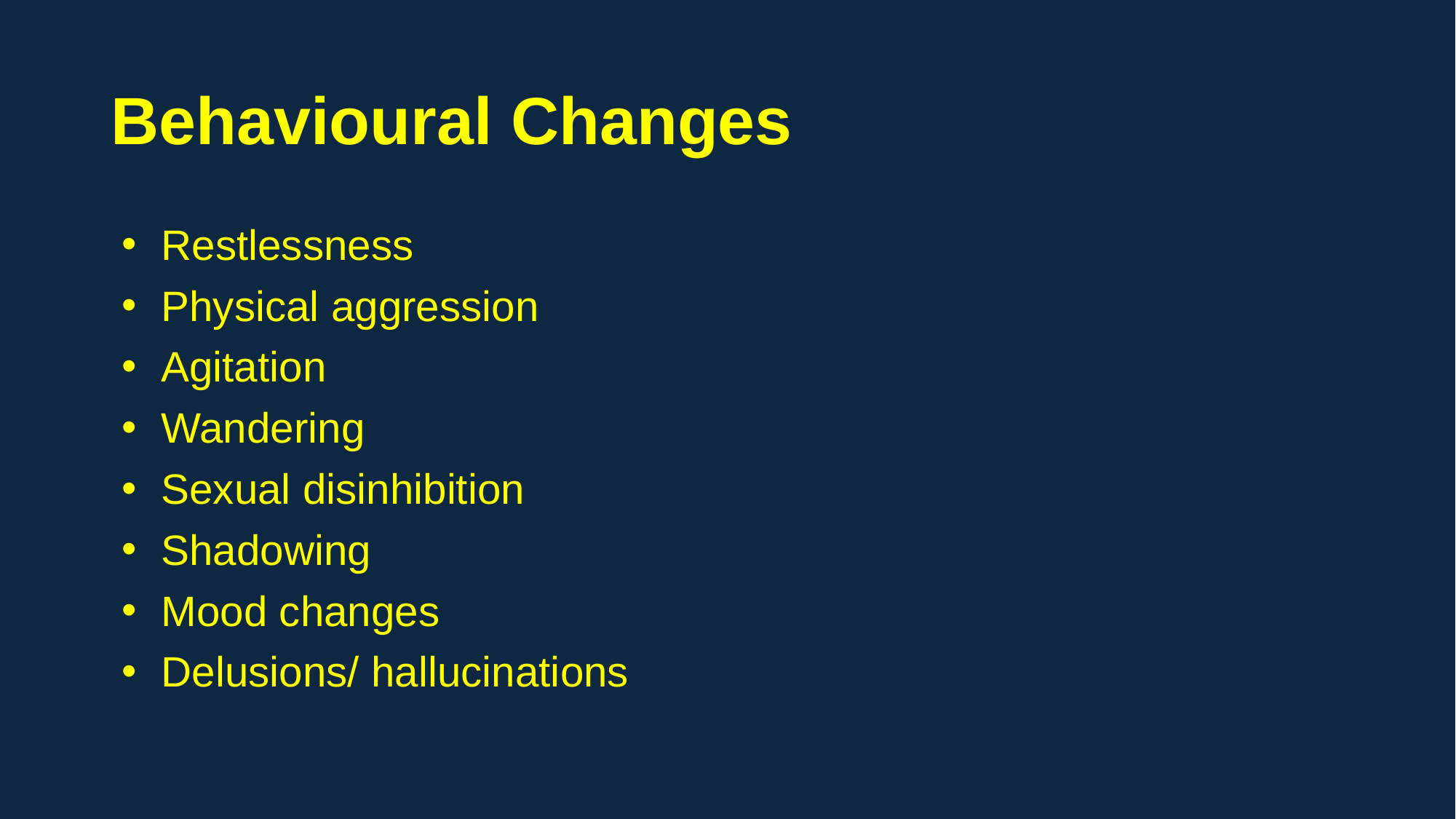

# Behavioural Changes
 Restlessness
 Physical aggression
 Agitation
 Wandering
 Sexual disinhibition
 Shadowing
 Mood changes
 Delusions/ hallucinations